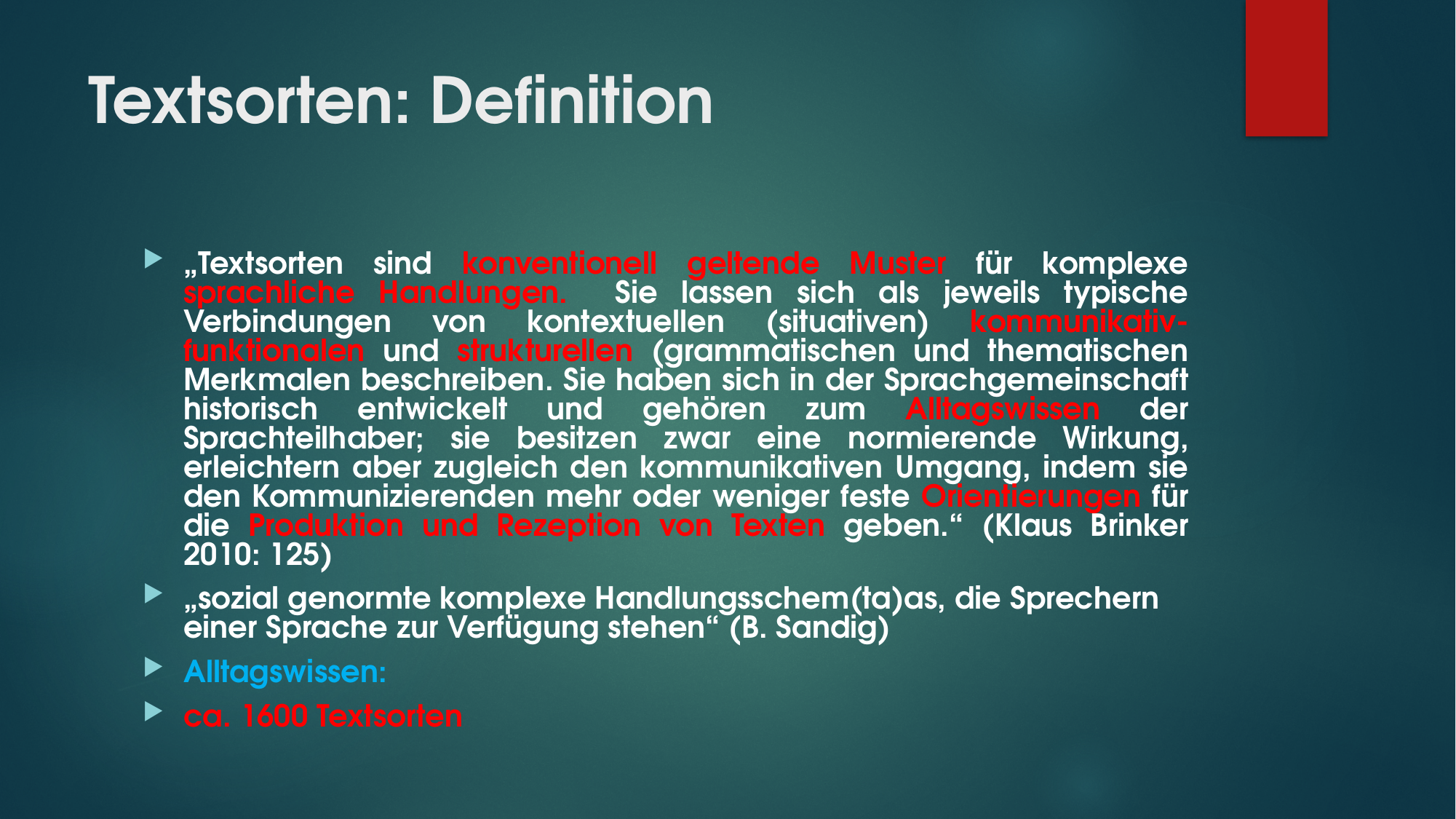

# Textsorten: Definition
„Textsorten sind konventionell geltende Muster für komplexe sprachliche Handlungen.  Sie lassen sich als jeweils typische Verbindungen von kontextuellen (situativen) kommunikativ-funktionalen und strukturellen (grammatischen und thematischen Merkmalen beschreiben. Sie haben sich in der Sprachgemeinschaft historisch entwickelt und gehören zum Alltagswissen der Sprachteilhaber; sie besitzen zwar eine normierende Wirkung, erleichtern aber zugleich den kommunikativen Umgang, indem sie den Kommunizierenden mehr oder weniger feste Orientierungen für die Produktion und Rezeption von Texten geben.“ (Klaus Brinker 2010: 125)
„sozial genormte komplexe Handlungsschem(ta)as, die Sprechern einer Sprache zur Verfügung stehen“ (B. Sandig)
Alltagswissen:
ca. 1600 Textsorten